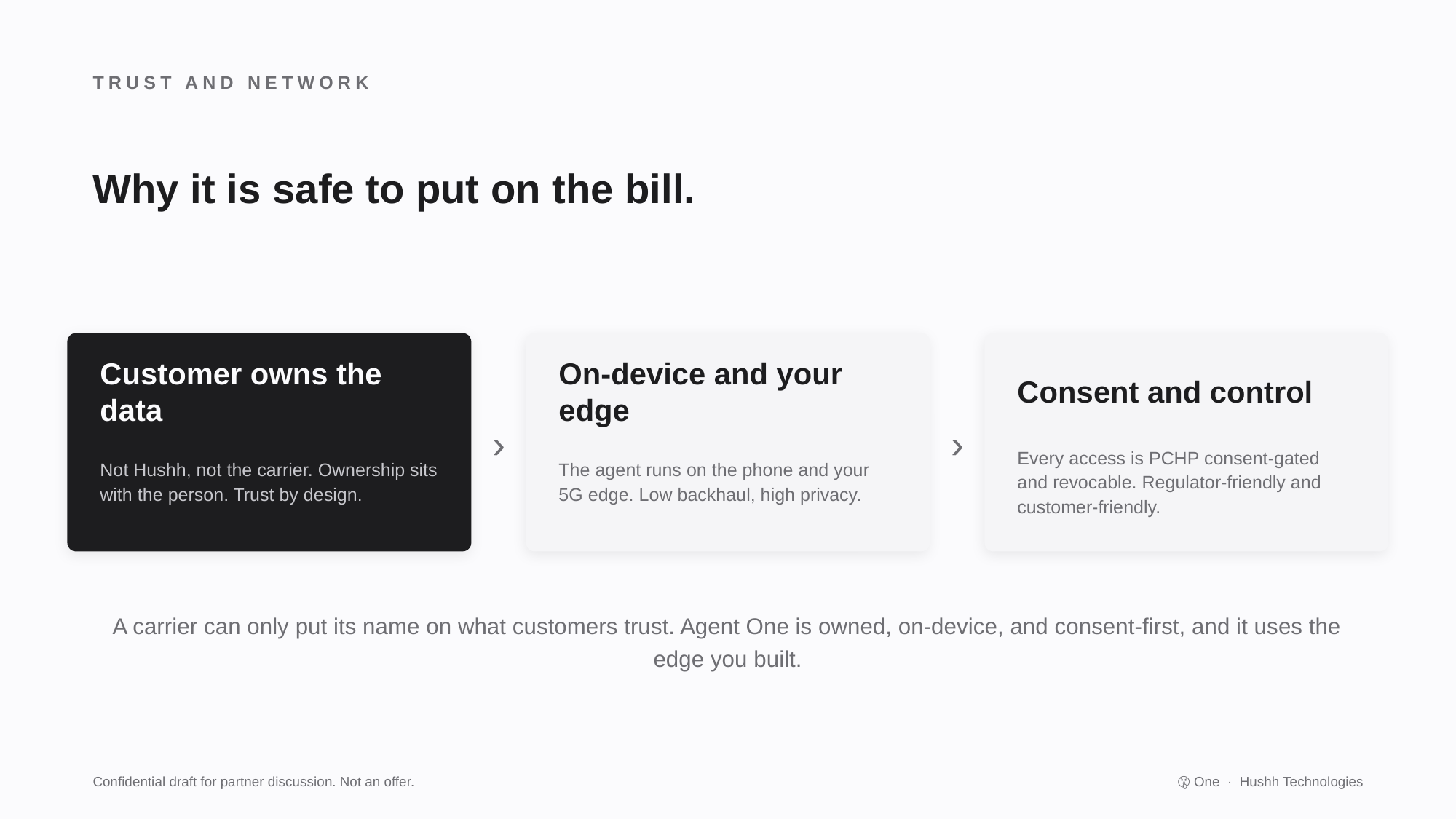

TRUST AND NETWORK
Why it is safe to put on the bill.

›

›

Customer owns the data
On-device and your edge
Consent and control
Not Hushh, not the carrier. Ownership sits with the person. Trust by design.
The agent runs on the phone and your 5G edge. Low backhaul, high privacy.
Every access is PCHP consent-gated and revocable. Regulator-friendly and customer-friendly.
A carrier can only put its name on what customers trust. Agent One is owned, on-device, and consent-first, and it uses the edge you built.
Confidential draft for partner discussion. Not an offer.
🤫 One  ·  Hushh Technologies